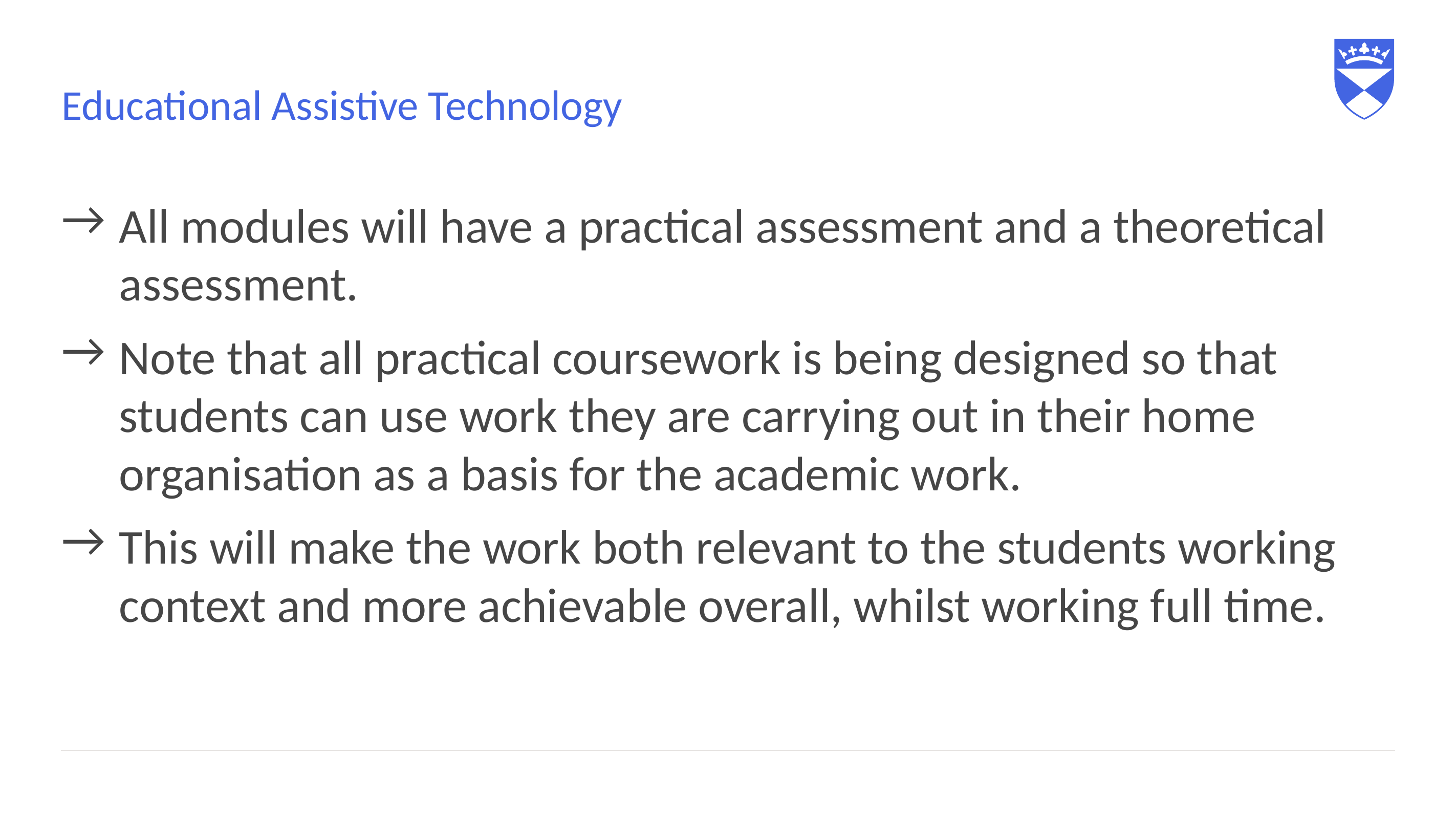

# Educational Assistive Technology
All modules will have a practical assessment and a theoretical assessment.
Note that all practical coursework is being designed so that students can use work they are carrying out in their home organisation as a basis for the academic work.
This will make the work both relevant to the students working context and more achievable overall, whilst working full time.